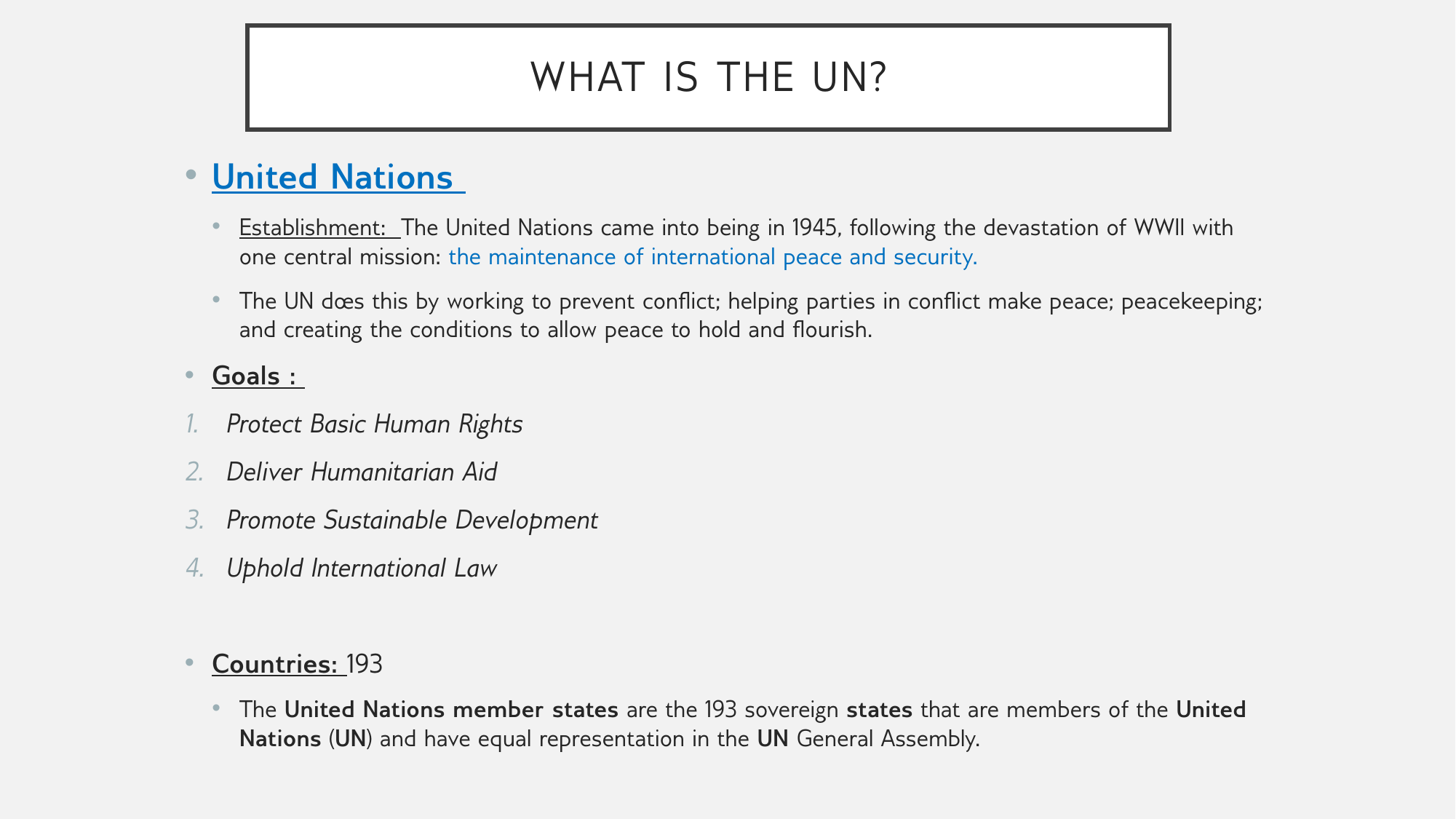

# What is the UN?
United Nations
Establishment:  The United Nations came into being in 1945, following the devastation of WWII with one central mission: the maintenance of international peace and security.
The UN does this by working to prevent conflict; helping parties in conflict make peace; peacekeeping; and creating the conditions to allow peace to hold and flourish.
Goals :
Protect Basic Human Rights
Deliver Humanitarian Aid
Promote Sustainable Development
Uphold International Law

Countries: 193
The United Nations member states are the 193 sovereign states that are members of the United Nations (UN) and have equal representation in the UN General Assembly.